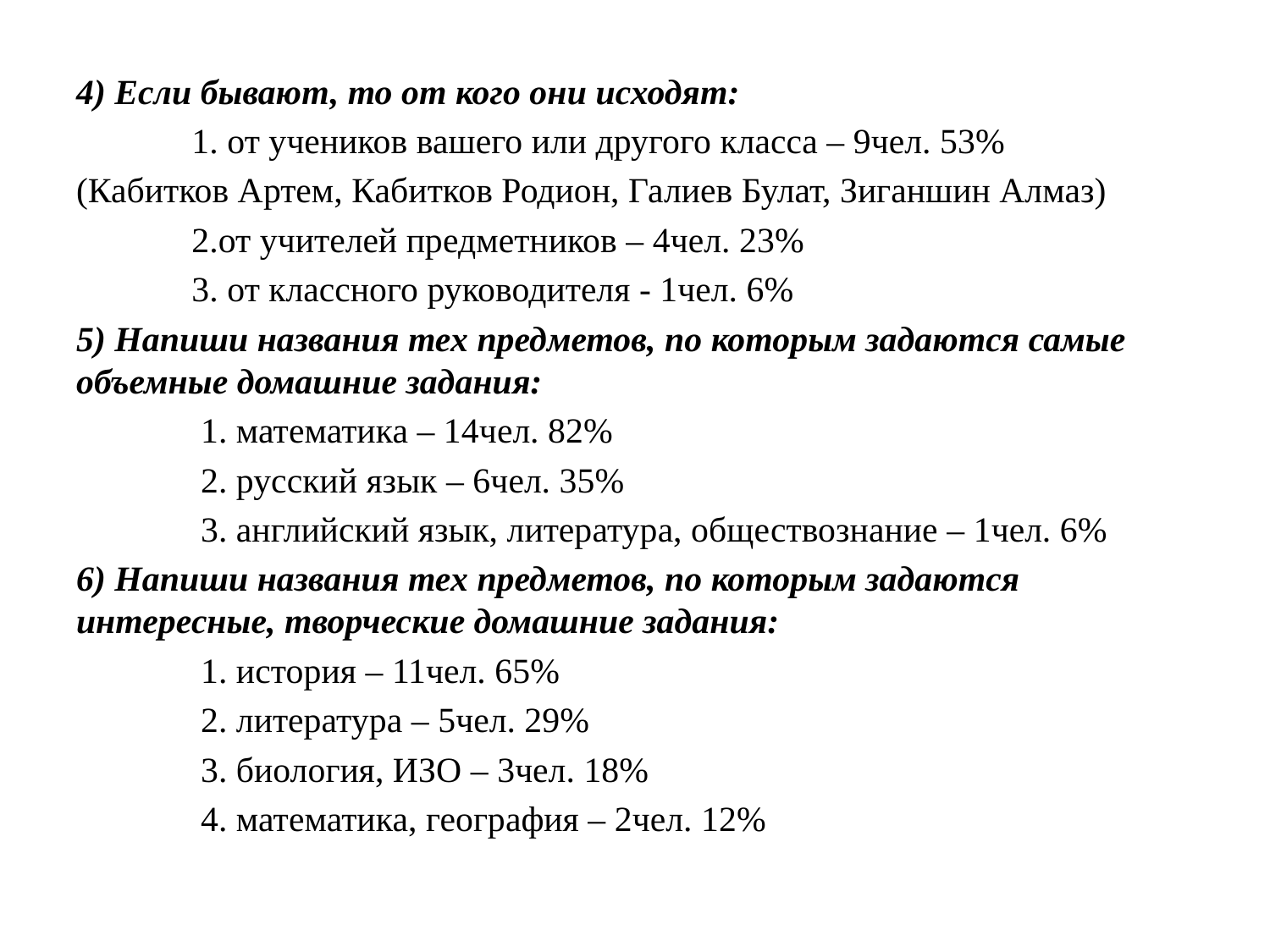

4) Если бывают, то от кого они исходят:
             1. от учеников вашего или другого класса – 9чел. 53%
(Кабитков Артем, Кабитков Родион, Галиев Булат, Зиганшин Алмаз)
             2.от учителей предметников – 4чел. 23%
             3. от классного руководителя - 1чел. 6%
5) Напиши названия тех предметов, по которым задаются самые объемные домашние задания:
              1. математика – 14чел. 82%
              2. русский язык – 6чел. 35%
              3. английский язык, литература, обществознание – 1чел. 6%
6) Напиши названия тех предметов, по которым задаются интересные, творческие домашние задания:
              1. история – 11чел. 65%
              2. литература – 5чел. 29%
              3. биология, ИЗО – 3чел. 18%
              4. математика, география – 2чел. 12%